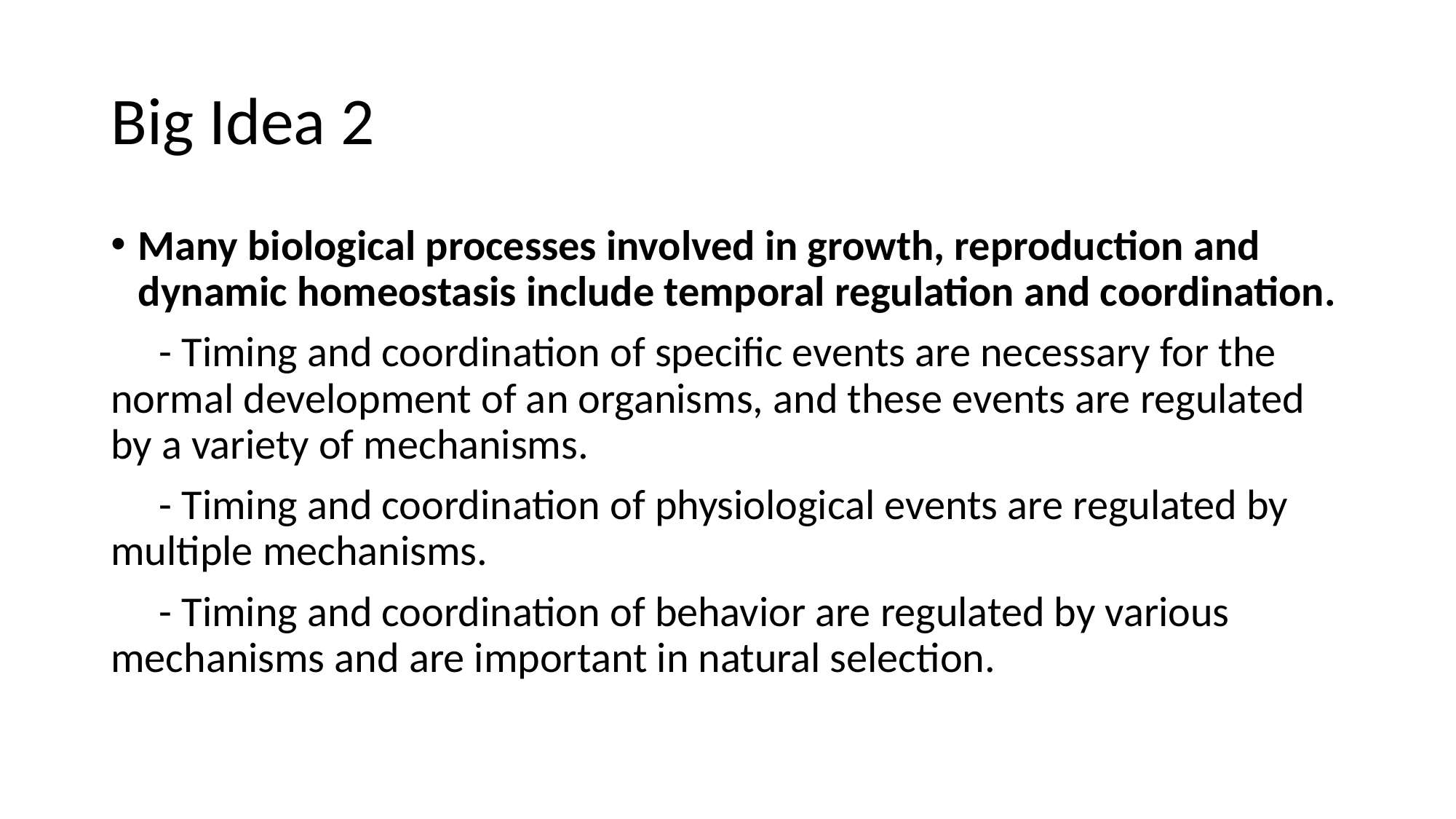

# Big Idea 2
Many biological processes involved in growth, reproduction and dynamic homeostasis include temporal regulation and coordination.
     - Timing and coordination of specific events are necessary for the normal development of an organisms, and these events are regulated by a variety of mechanisms.
     - Timing and coordination of physiological events are regulated by multiple mechanisms.
     - Timing and coordination of behavior are regulated by various mechanisms and are important in natural selection.